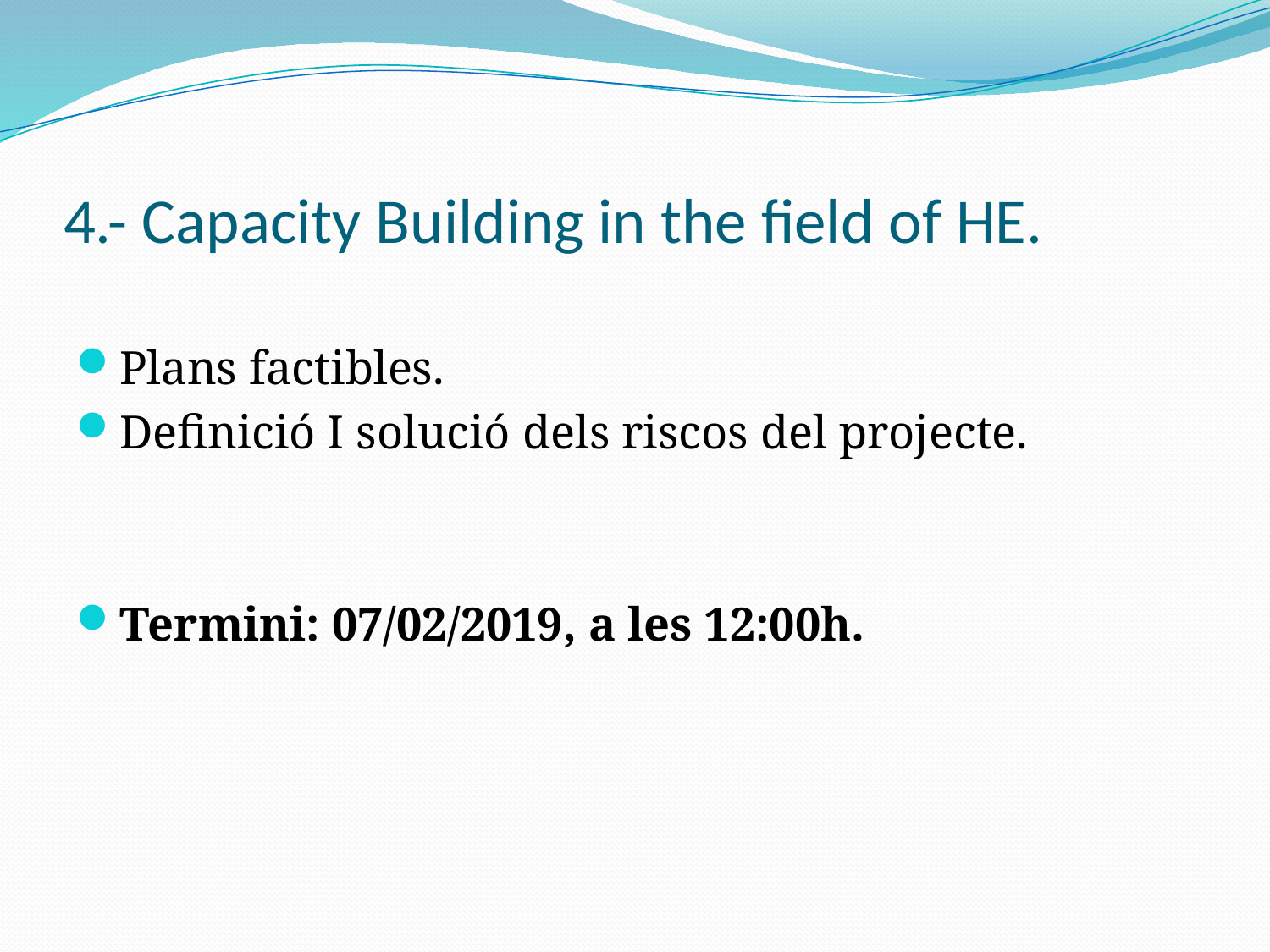

# 4.- Capacity Building in the field of HE.

Plans factibles.
Definició I solució dels riscos del projecte.

Termini: 07/02/2019, a les 12:00h.